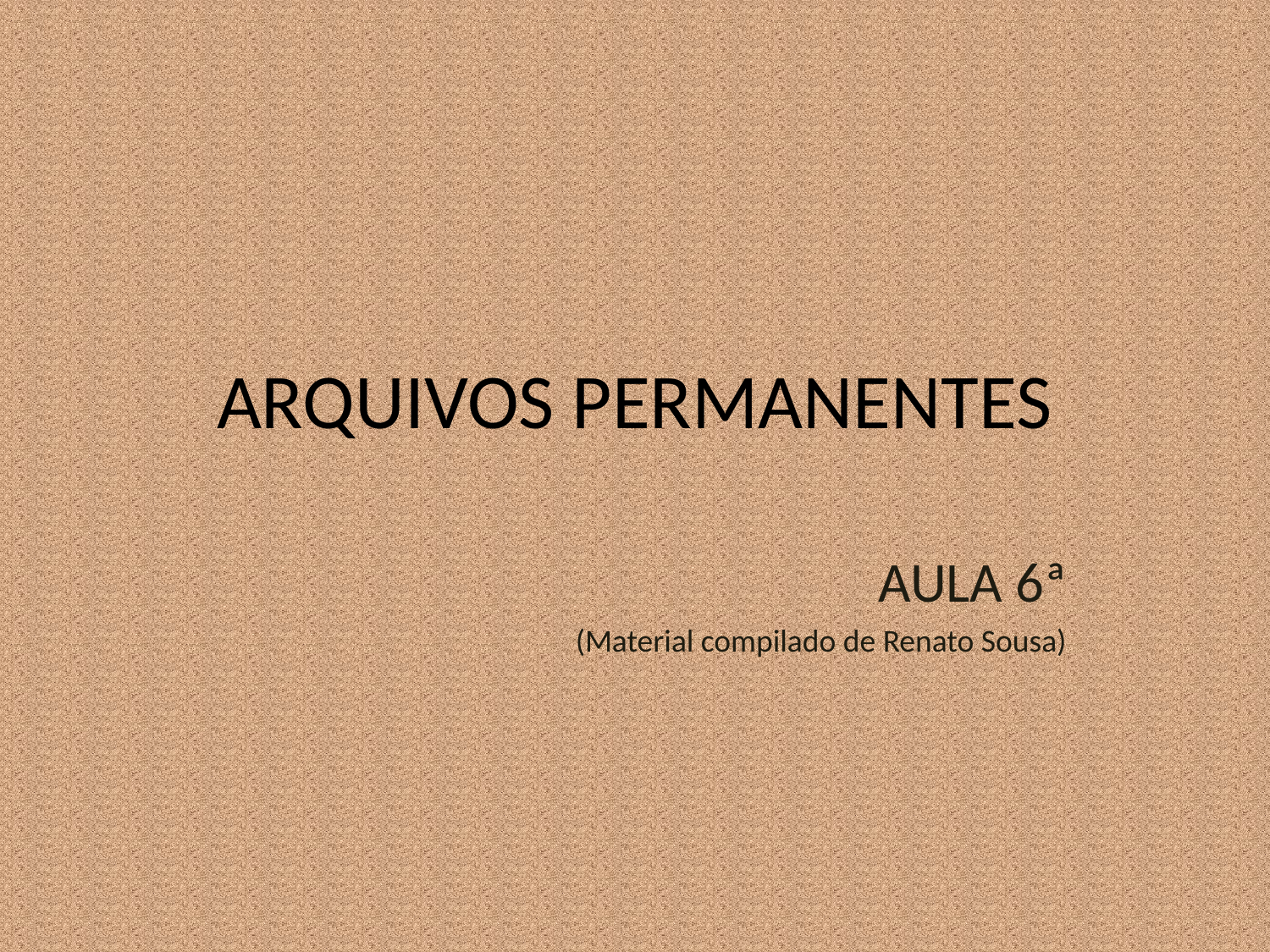

# ARQUIVOS PERMANENTES
AULA 6ª
(Material compilado de Renato Sousa)